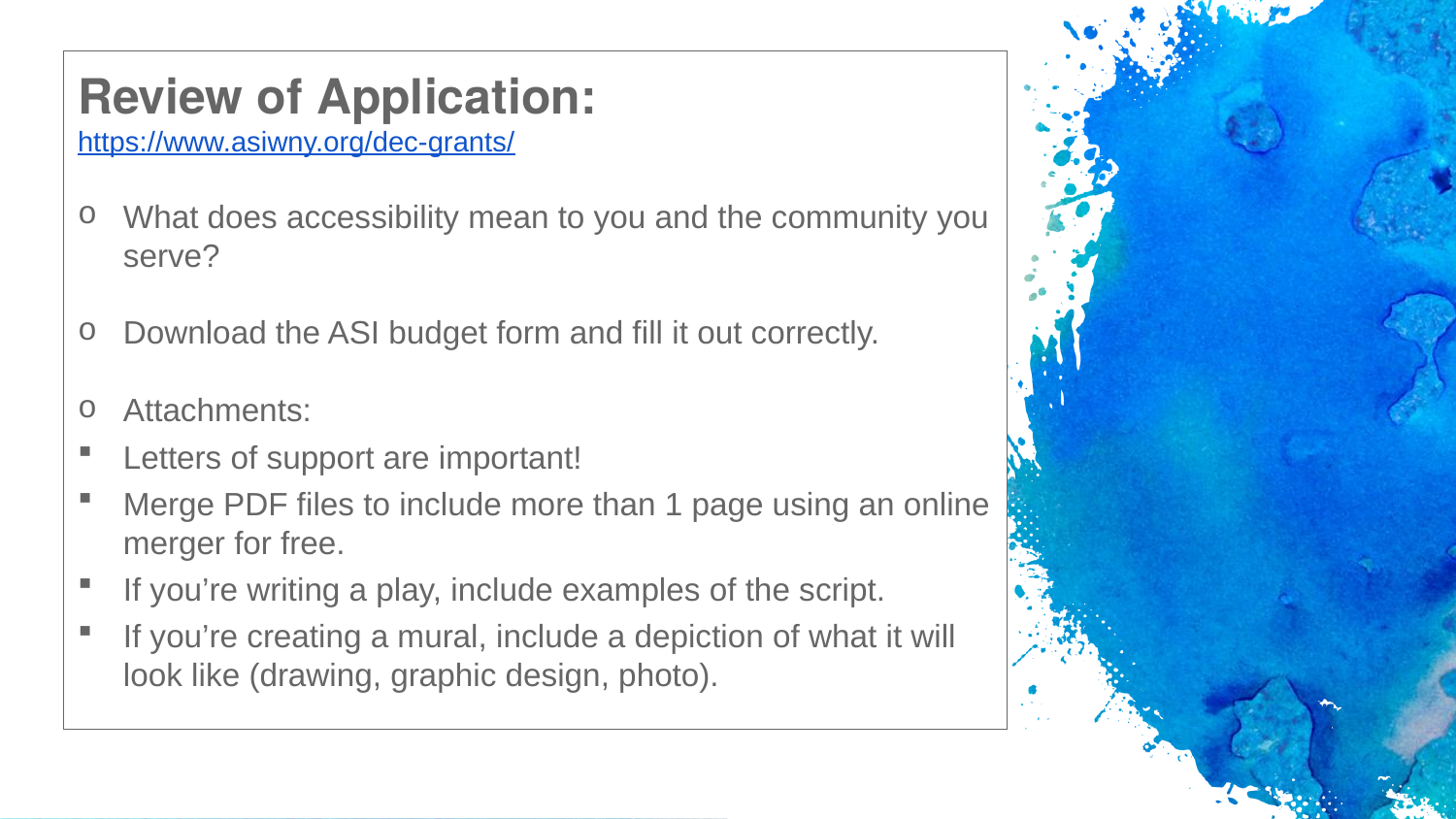

Review of Application:
https://www.asiwny.org/dec-grants/

What does accessibility mean to you and the community you serve?

Download the ASI budget form and fill it out correctly.

Attachments:
Letters of support are important!
Merge PDF files to include more than 1 page using an online merger for free.
If you’re writing a play, include examples of the script.
If you’re creating a mural, include a depiction of what it will look like (drawing, graphic design, photo).